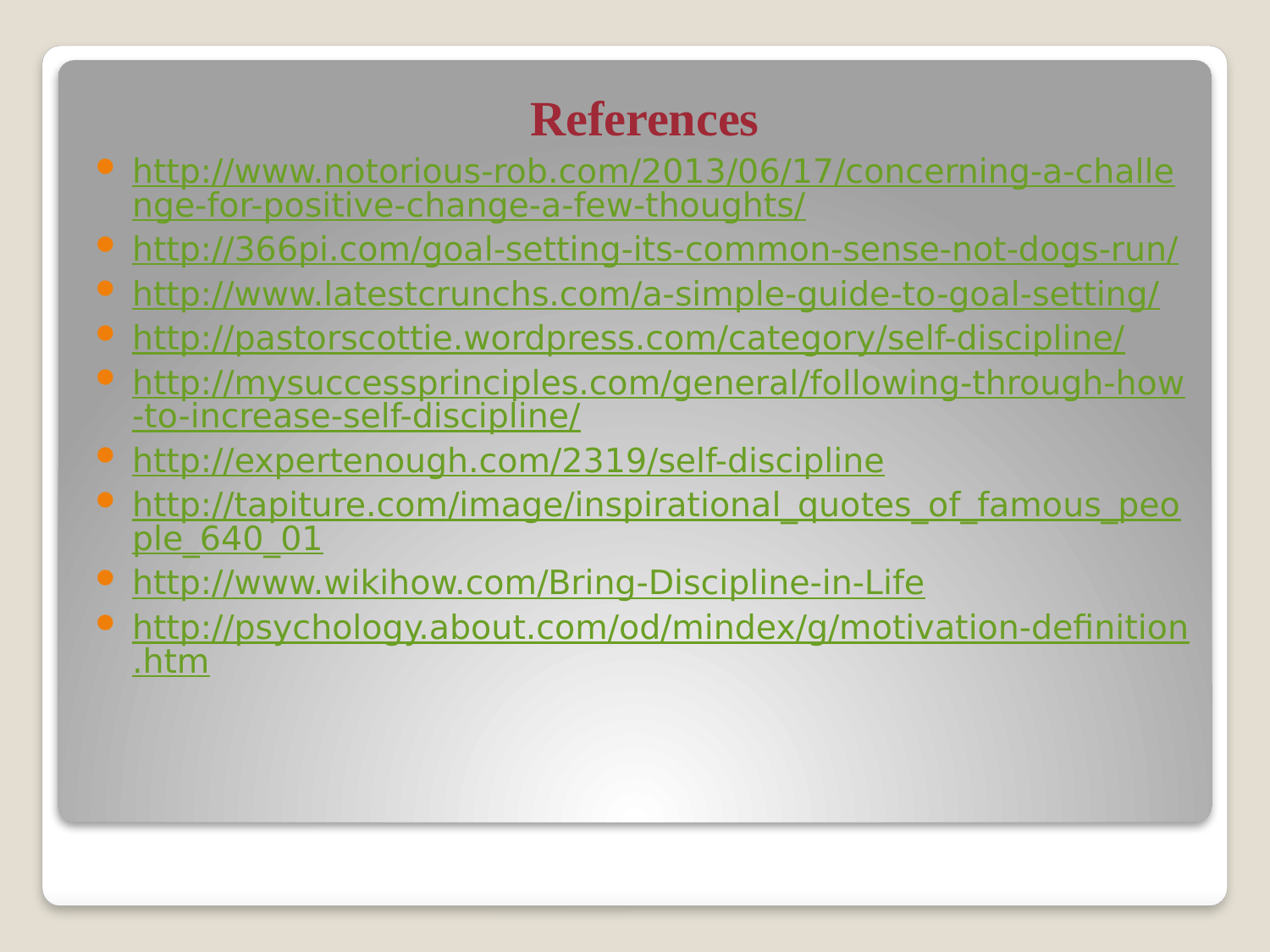

References
http://www.notorious-rob.com/2013/06/17/concerning-a-challenge-for-positive-change-a-few-thoughts/
http://366pi.com/goal-setting-its-common-sense-not-dogs-run/
http://www.latestcrunchs.com/a-simple-guide-to-goal-setting/
http://pastorscottie.wordpress.com/category/self-discipline/
http://mysuccessprinciples.com/general/following-through-how-to-increase-self-discipline/
http://expertenough.com/2319/self-discipline
http://tapiture.com/image/inspirational_quotes_of_famous_people_640_01
http://www.wikihow.com/Bring-Discipline-in-Life
http://psychology.about.com/od/mindex/g/motivation-definition.htm
#